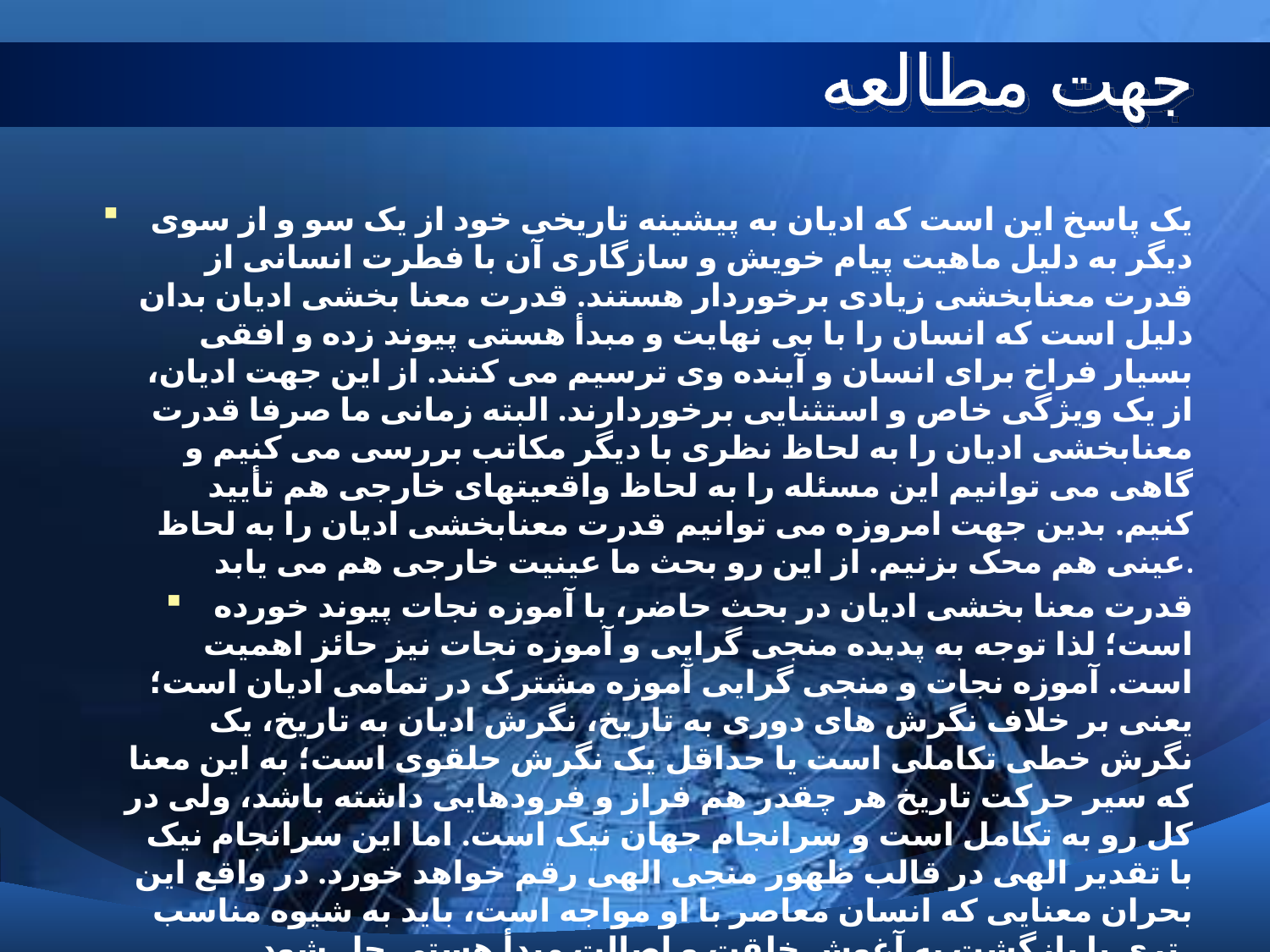

# جهت مطالعه

یک پاسخ این است که ادیان به پیشینه تاریخی خود از یک سو و از سوی دیگر به دلیل ماهیت پیام خویش و سازگاری آن با فطرت انسانی از قدرت معنابخشی زیادی برخوردار هستند. قدرت معنا بخشی ادیان بدان دلیل است که انسان را با بی نهایت و مبدأ هستی پیوند زده و افقی بسیار فراخ برای انسان و آینده وی ترسیم می کنند. از این جهت ادیان، از یک ویژگی خاص و استثنایی برخوردارند. البته زمانی ما صرفا قدرت معنابخشی ادیان را به لحاظ نظری با دیگر مکاتب بررسی می کنیم و گاهی می توانیم این مسئله را به لحاظ واقعیتهای خارجی هم تأیید کنیم. بدین جهت امروزه می توانیم قدرت معنابخشی ادیان را به لحاظ عینی هم محک بزنیم. از این رو بحث ما عینیت خارجی هم می یابد.
قدرت معنا بخشی ادیان در بحث حاضر، با آموزه نجات پیوند خورده است؛ لذا توجه به پدیده منجی گرایی و آموزه نجات نیز حائز اهمیت است. آموزه نجات و منجی گرایی آموزه مشترک در تمامی ادیان است؛ یعنی بر خلاف نگرش های دوری به تاریخ، نگرش ادیان به تاریخ، یک نگرش خطی تکاملی است یا حداقل یک نگرش حلقوی است؛ به این معنا که سیر حرکت تاریخ هر چقدر هم فراز و فرودهایی داشته باشد، ولی در کل رو به تکامل است و سرانجام جهان نیک است. اما این سرانجام نیک با تقدیر الهی در قالب ظهور منجی الهی رقم خواهد خورد. در واقع این بحران معنایی که انسان معاصر با او مواجه است، باید به شیوه مناسب تری با بازگشت به آغوش خلقت و اصالت مبدأ هستی حل شود.
در اسلام این سرانجام نیک به شیوه های مختلفی مطرح شده است. علاوه بر آیات متعدد و روایات متواتر، حضرت علی (ع) در نهج البلاغه در باب این سرانجام نیک فرموده اند که نسبت ما اهل بیت با جهان، همانند ماده شتری است که بچه خود را رها می کند و به او لگد می زند، اما در نهایت رام خواهد شد و او را خواهد پذیرفت. در واقع سخن امام علی ع این است که این دنیای شما، هر چند از پذیرفتن حق اهل بیت ابا نموده و لگدپرانی می کند و می گریزد، اما در نهایت رام خواهد شد.